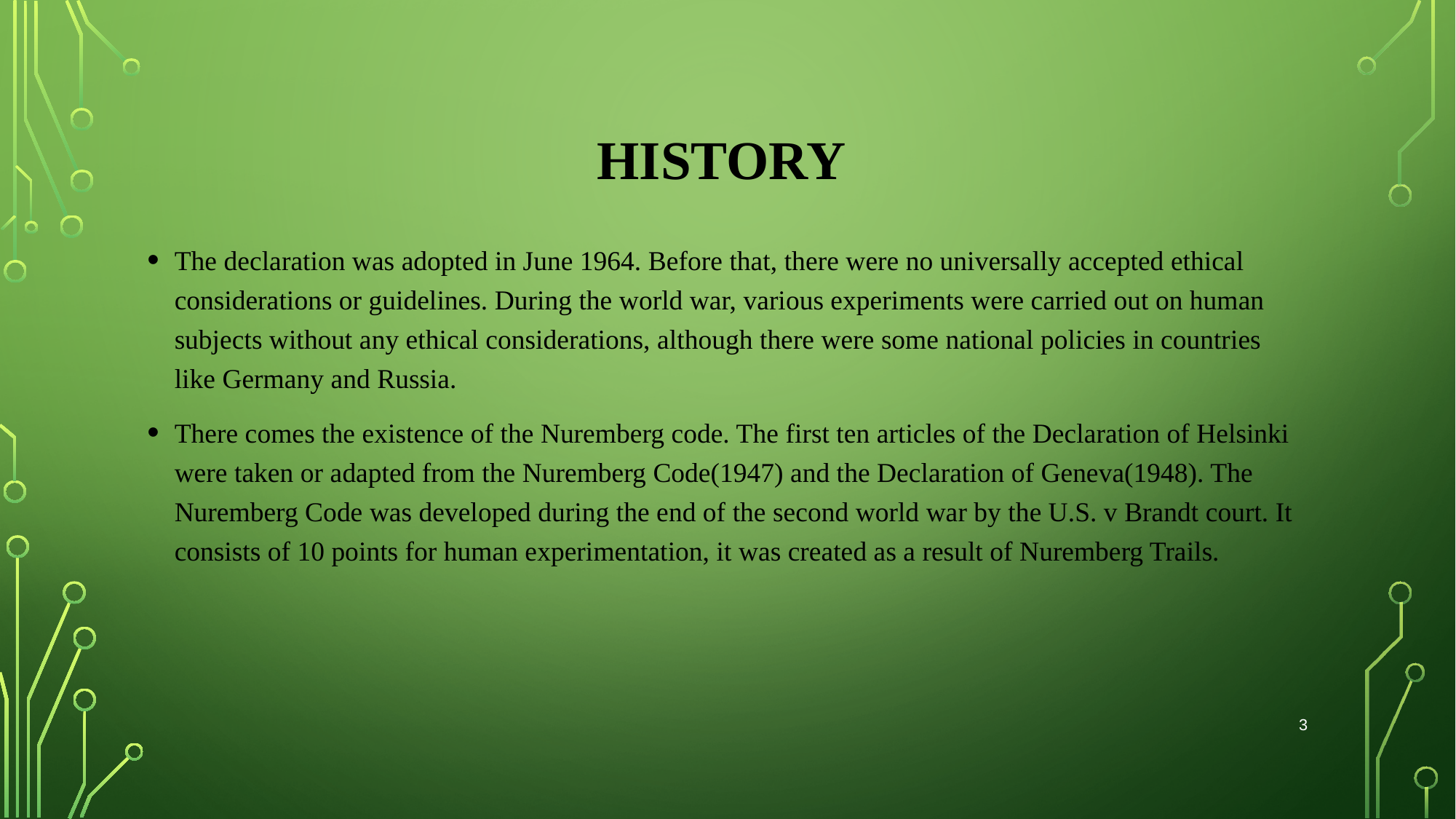

# HISTORY
The declaration was adopted in June 1964. Before that, there were no universally accepted ethical considerations or guidelines. During the world war, various experiments were carried out on human subjects without any ethical considerations, although there were some national policies in countries like Germany and Russia.
There comes the existence of the Nuremberg code. The first ten articles of the Declaration of Helsinki were taken or adapted from the Nuremberg Code(1947) and the Declaration of Geneva(1948). The Nuremberg Code was developed during the end of the second world war by the U.S. v Brandt court. It consists of 10 points for human experimentation, it was created as a result of Nuremberg Trails.
3